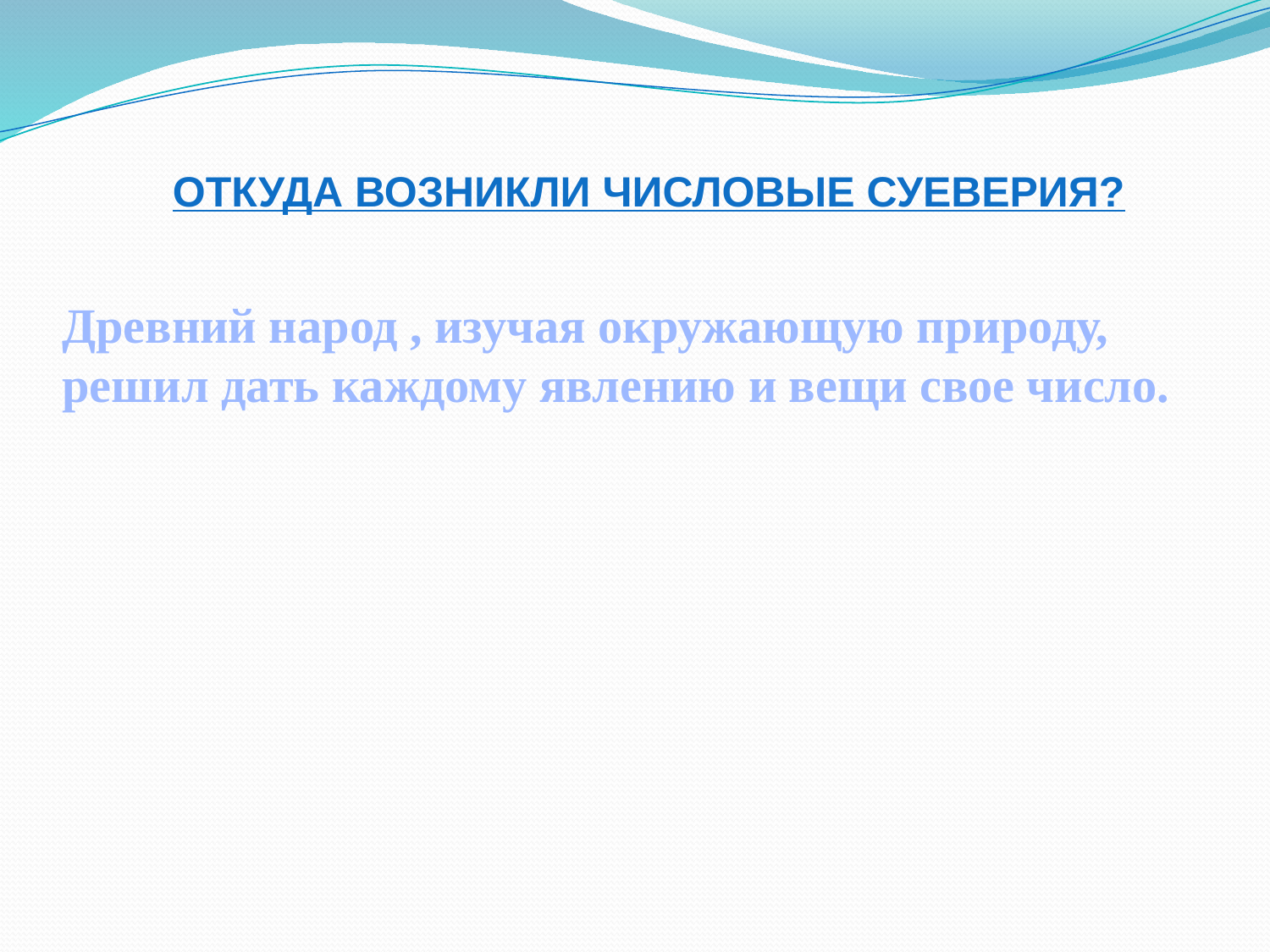

Откуда возникли числовые суеверия?
Древний народ , изучая окружающую природу, решил дать каждому явлению и вещи свое число.